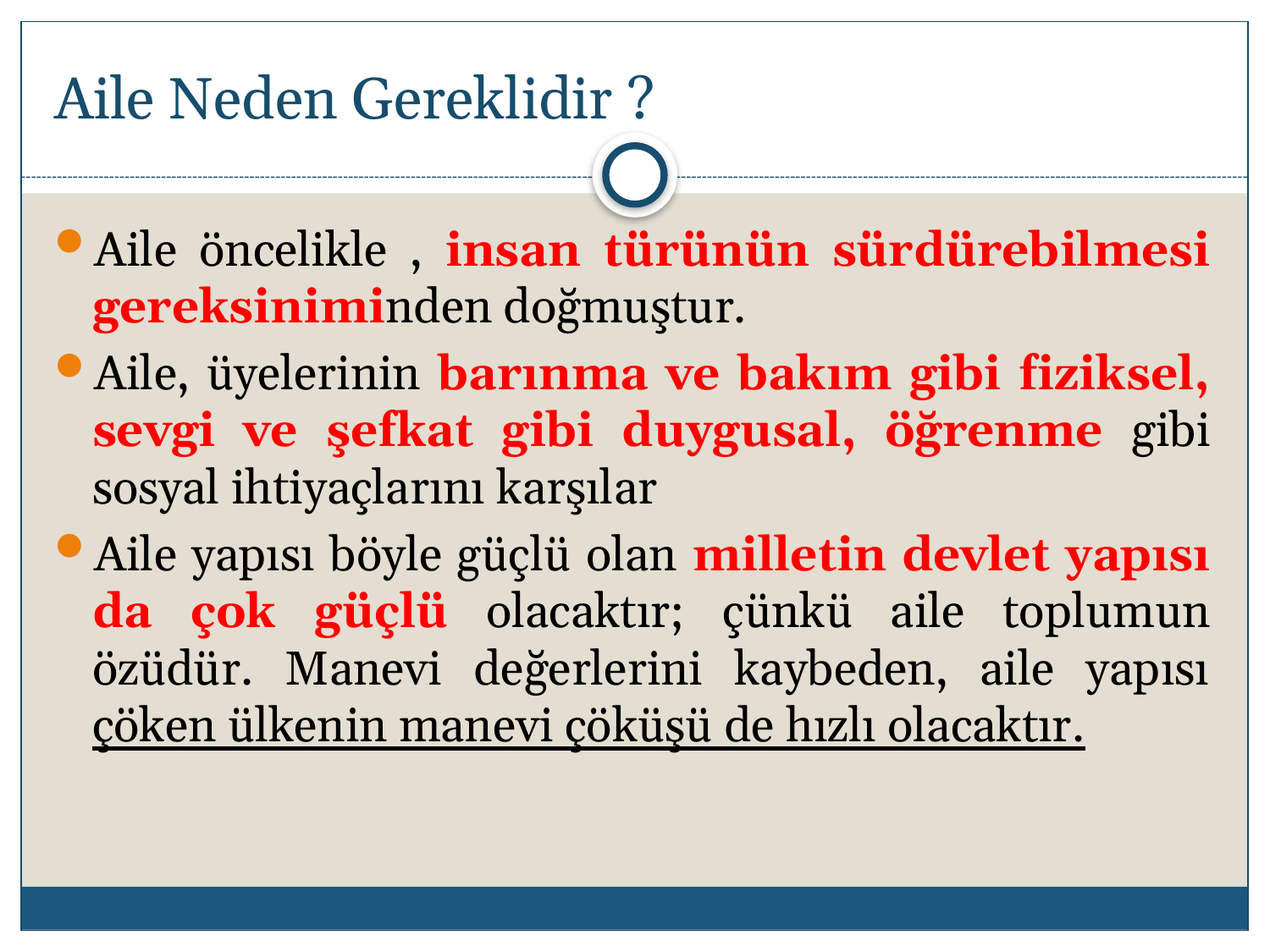

# Aile Neden Gereklidir ?
Aile öncelikle , insan türünün sürdürebilmesi gereksiniminden doğmuştur.
Aile, üyelerinin barınma ve bakım gibi fiziksel, sevgi ve şefkat gibi duygusal, öğrenme gibi sosyal ihtiyaçlarını karşılar
Aile yapısı böyle güçlü olan milletin devlet yapısı da çok güçlü olacaktır; çünkü aile toplumun özüdür. Manevi değerlerini kaybeden, aile yapısı çöken ülkenin manevi çöküşü de hızlı olacaktır.